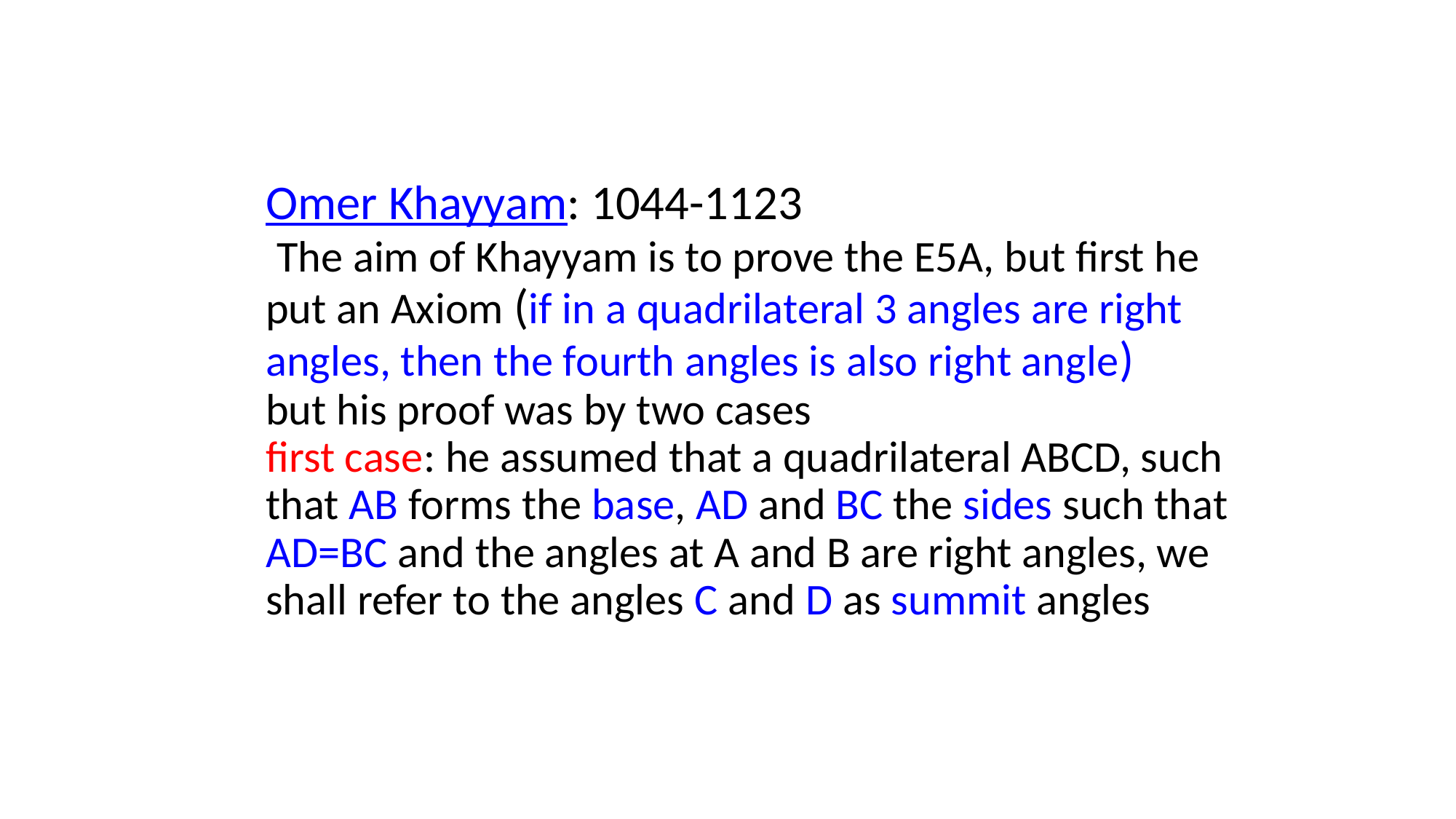

# Omer Khayyam: 1044-1123 The aim of Khayyam is to prove the E5A, but first he put an Axiom (if in a quadrilateral 3 angles are right angles, then the fourth angles is also right angle) but his proof was by two cases first case: he assumed that a quadrilateral ABCD, such that AB forms the base, AD and BC the sides such that AD=BC and the angles at A and B are right angles, we shall refer to the angles C and D as summit angles